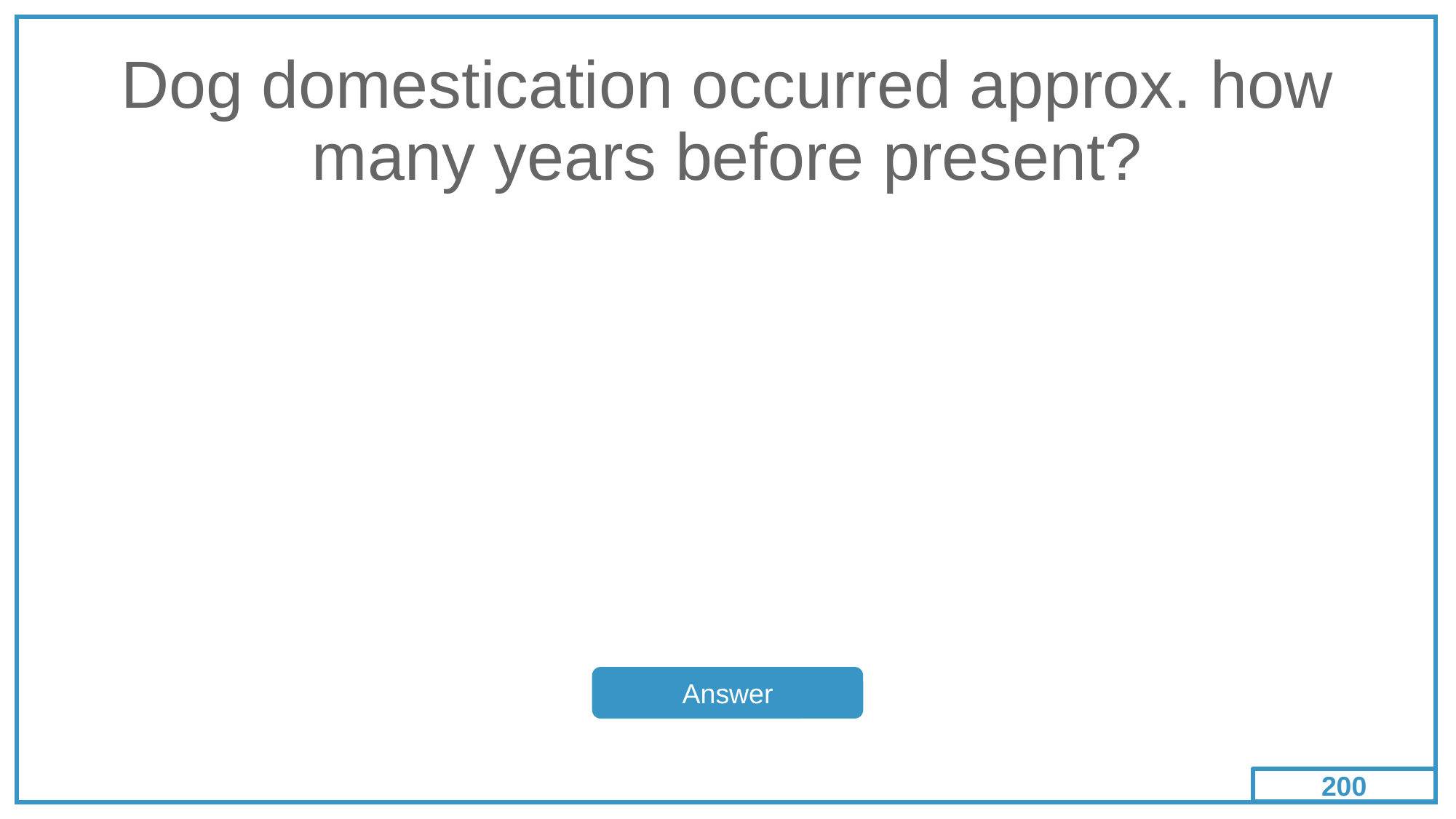

200
# Dog domestication occurred approx. how many years before present?